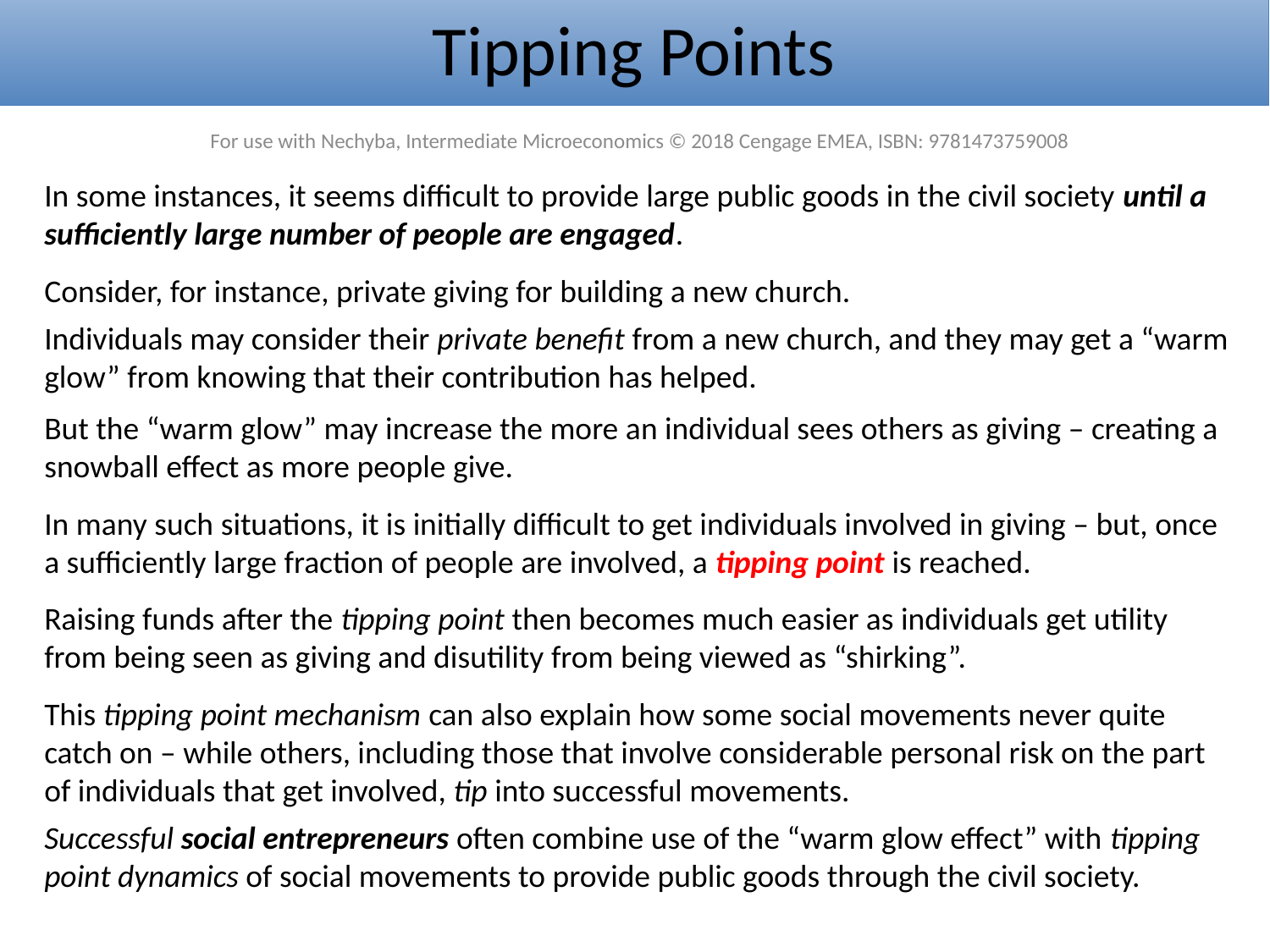

Tipping Points
For use with Nechyba, Intermediate Microeconomics © 2018 Cengage EMEA, ISBN: 9781473759008
In some instances, it seems difficult to provide large public goods in the civil society until a sufficiently large number of people are engaged.
Consider, for instance, private giving for building a new church.
Individuals may consider their private benefit from a new church, and they may get a “warm glow” from knowing that their contribution has helped.
But the “warm glow” may increase the more an individual sees others as giving – creating a snowball effect as more people give.
In many such situations, it is initially difficult to get individuals involved in giving – but, once a sufficiently large fraction of people are involved, a tipping point is reached.
Raising funds after the tipping point then becomes much easier as individuals get utility from being seen as giving and disutility from being viewed as “shirking”.
This tipping point mechanism can also explain how some social movements never quite catch on – while others, including those that involve considerable personal risk on the part of individuals that get involved, tip into successful movements.
Successful social entrepreneurs often combine use of the “warm glow effect” with tipping point dynamics of social movements to provide public goods through the civil society.